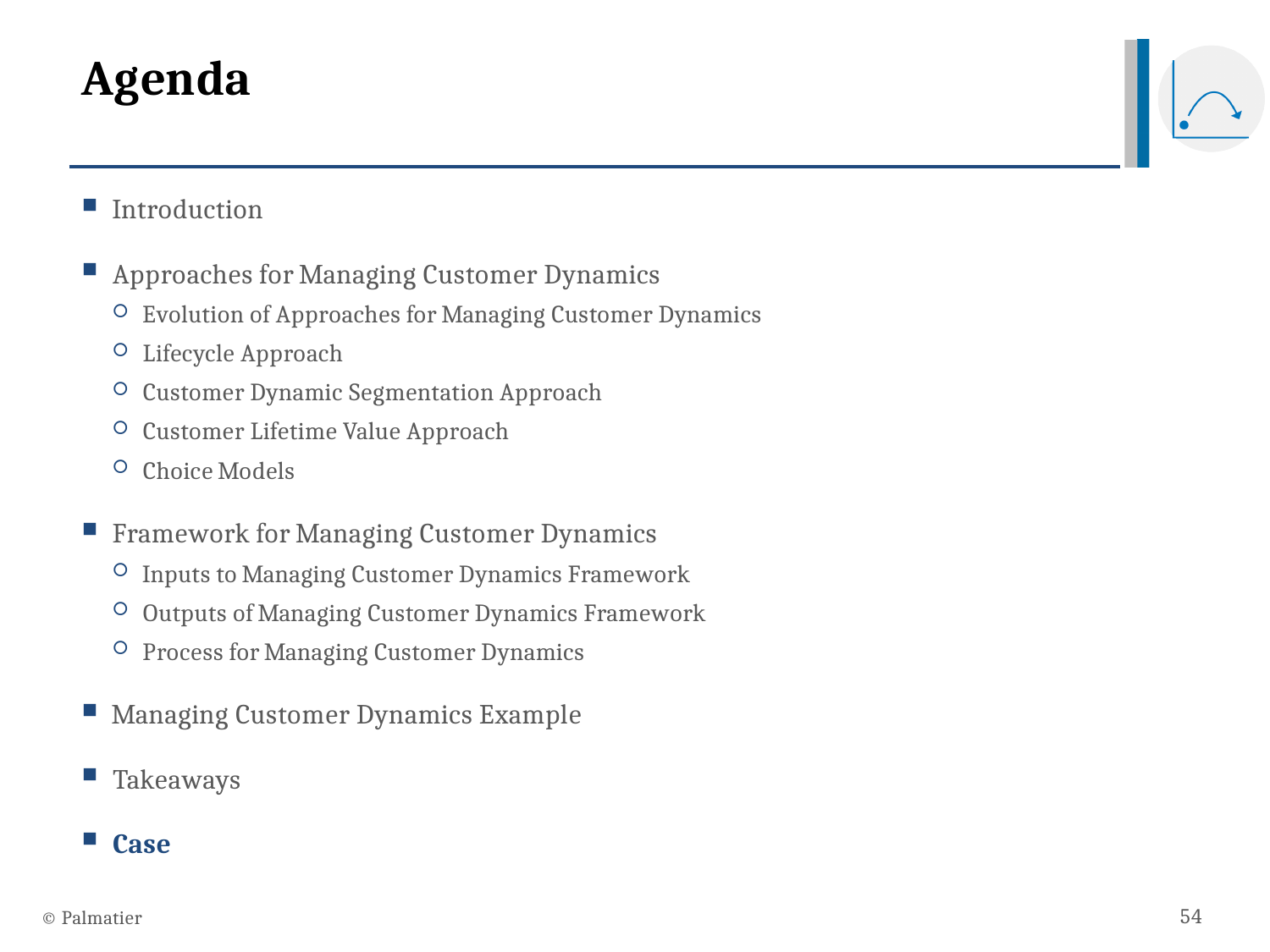

# Agenda
Introduction
Approaches for Managing Customer Dynamics
Evolution of Approaches for Managing Customer Dynamics
Lifecycle Approach
Customer Dynamic Segmentation Approach
Customer Lifetime Value Approach
Choice Models
Framework for Managing Customer Dynamics
Inputs to Managing Customer Dynamics Framework
Outputs of Managing Customer Dynamics Framework
Process for Managing Customer Dynamics
Managing Customer Dynamics Example
Takeaways
Case
© Palmatier
54